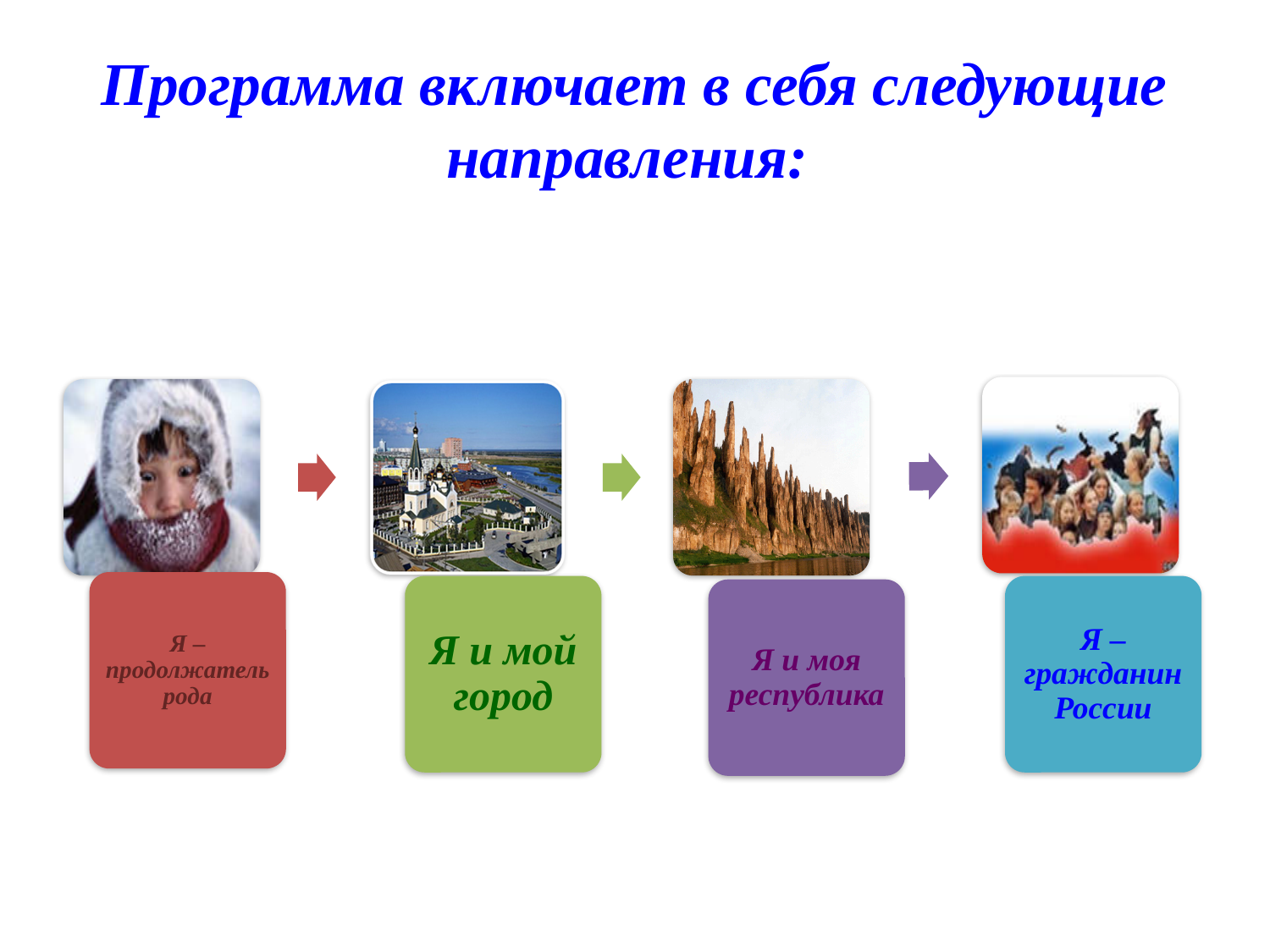

# Программа включает в себя следующие направления:
Я – продолжатель рода

Я и мой город

Я и моя республика

Я – гражданин России